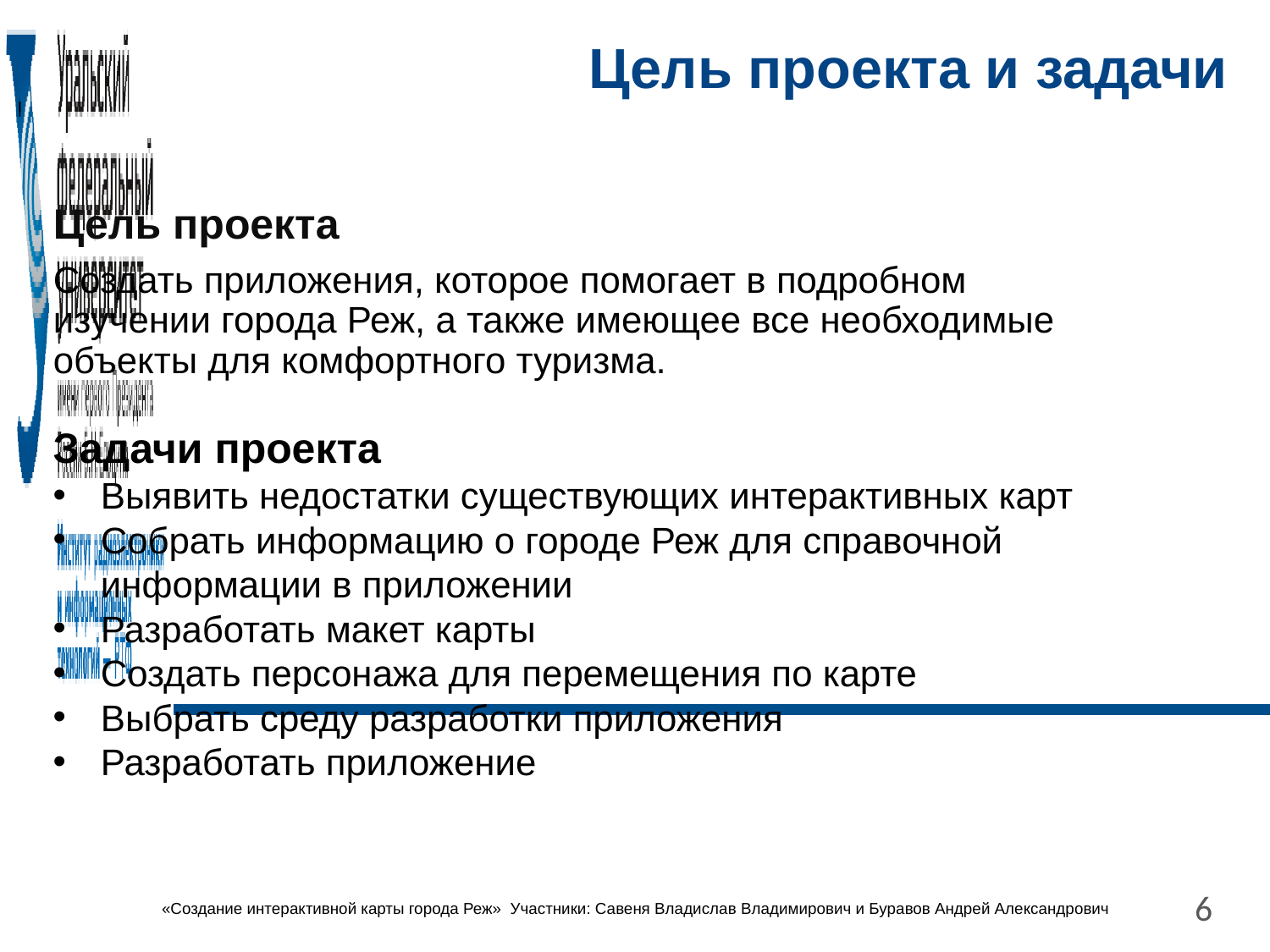

# Цель проекта и задачи
Цель проекта
Создать приложения, которое помогает в подробном изучении города Реж, а также имеющее все необходимые объекты для комфортного туризма.

Задачи проекта
Выявить недостатки существующих интерактивных карт
Собрать информацию о городе Реж для справочной информации в приложении
Разработать макет карты
Создать персонажа для перемещения по карте
Выбрать среду разработки приложения
Разработать приложение

6
«Создание интерактивной карты города Реж»  Участники: Савеня Владислав Владимирович и Буравов Андрей Александрович